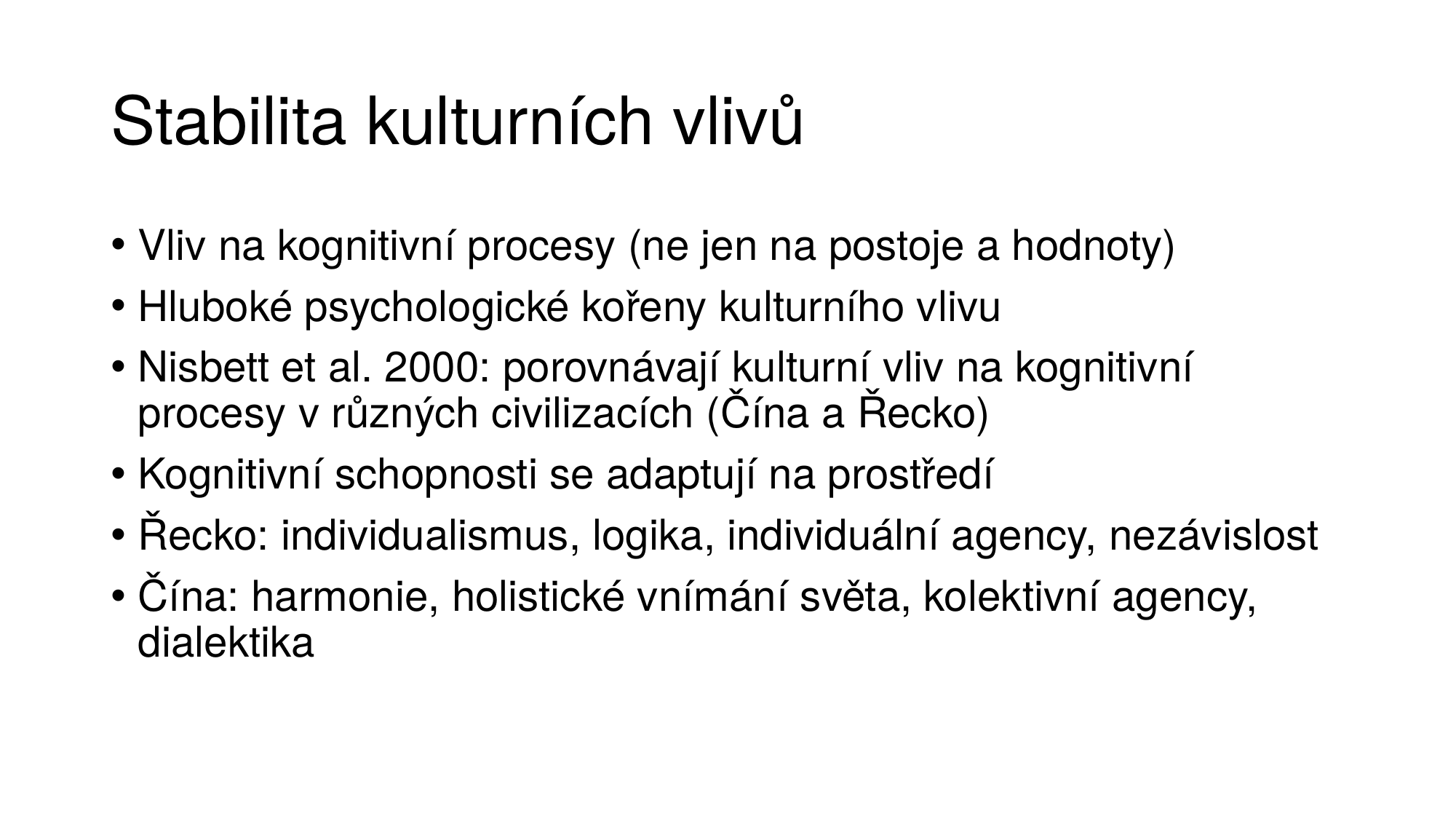

# Stabilita kulturních vlivů
Vliv na kognitivní procesy (ne jen na postoje a hodnoty)
Hluboké psychologické kořeny kulturního vlivu
Nisbett et al. 2000: porovnávají kulturní vliv na kognitivní procesy v různých civilizacích (Čína a Řecko)
Kognitivní schopnosti se adaptují na prostředí
Řecko: individualismus, logika, individuální agency, nezávislost
Čína: harmonie, holistické vnímání světa, kolektivní agency, dialektika